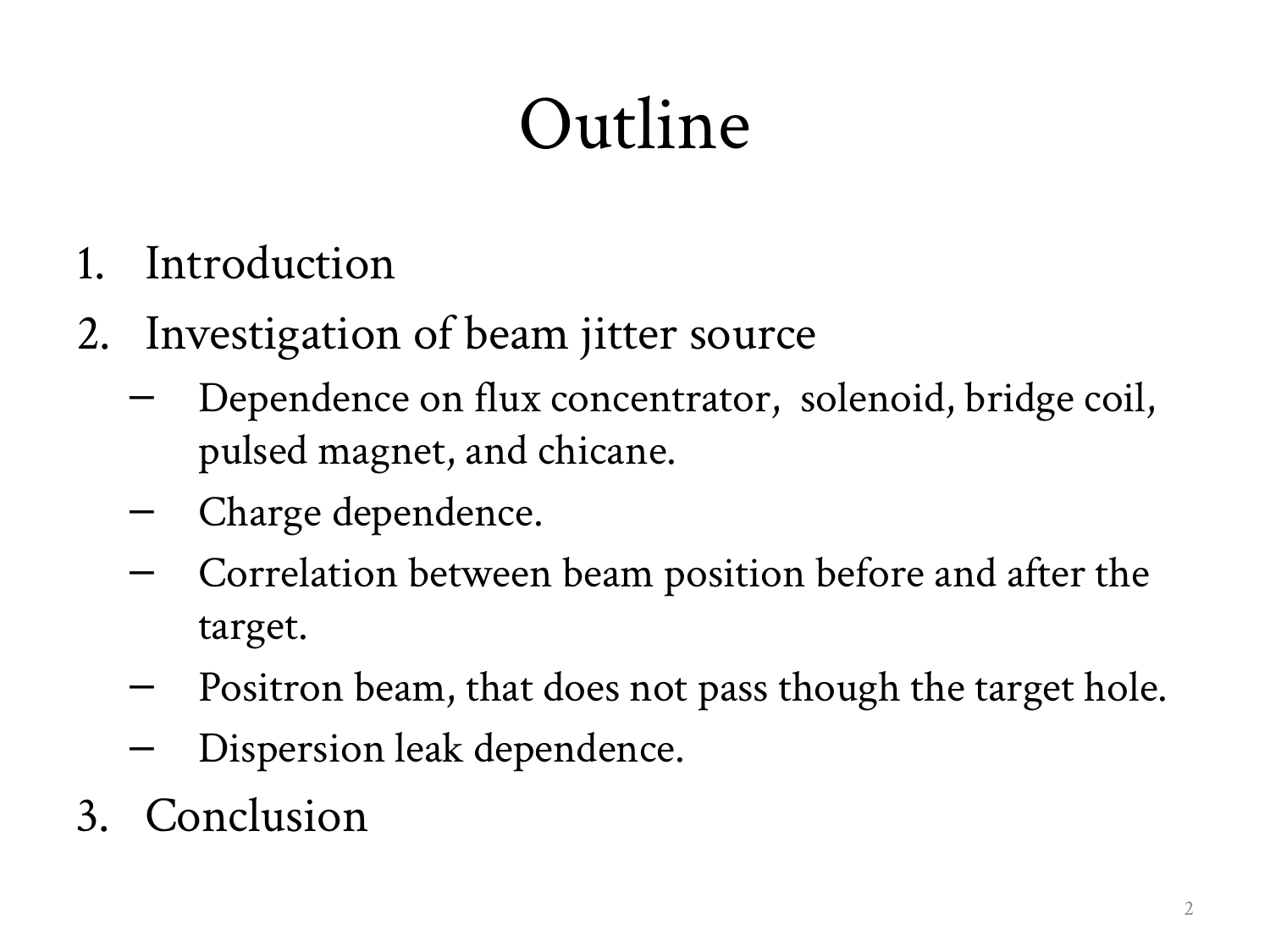

# Outline
Introduction
Investigation of beam jitter source
Dependence on flux concentrator,  solenoid, bridge coil, pulsed magnet, and chicane.
Charge dependence.
Correlation between beam position before and after the target.
Positron beam, that does not pass though the target hole.
Dispersion leak dependence.
Conclusion
2